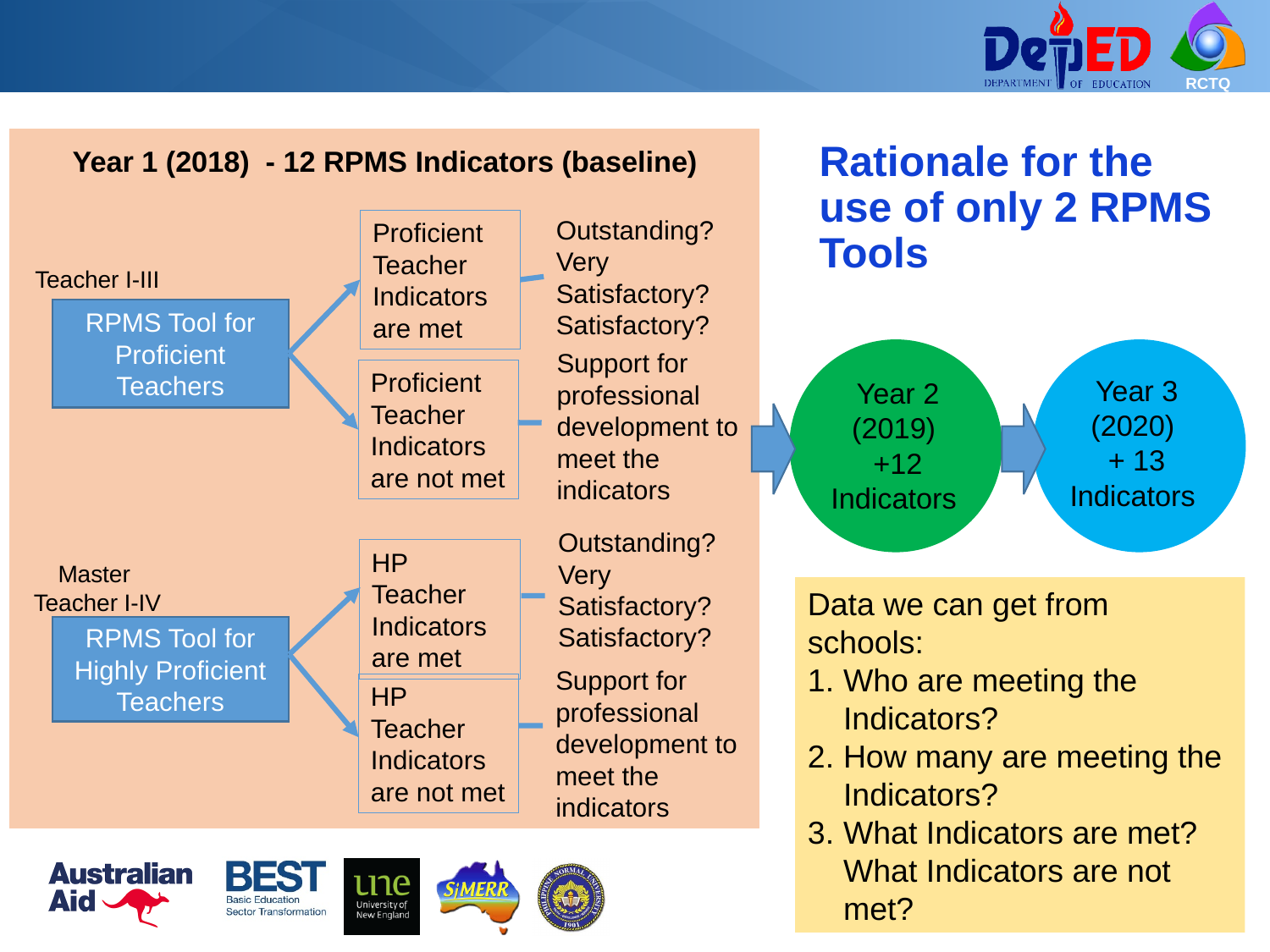

Rationale for the use of only 2 RPMS Tools
Year 1 (2018)  - 12 RPMS Indicators (baseline)
Outstanding? Very Satisfactory? Satisfactory?
Proficient Teacher Indicators are met
Teacher I-III
RPMS Tool for Proficient Teachers
Support for professional development to meet the indicators

Year 2 (2019)
+12 Indicators

Year 3 (2020)
+ 13 Indicators
Proficient Teacher  Indicators are not met

Outstanding? Very Satisfactory? Satisfactory?
HP Teacher Indicators are met
Master
Teacher I-IV
Data we can get from schools:
Who are meeting the Indicators?
How many are meeting the Indicators?
What Indicators are met? What Indicators are not met?
RPMS Tool for Highly Proficient Teachers
Support for professional development to meet the indicators
HP Teacher  Indicators are not met